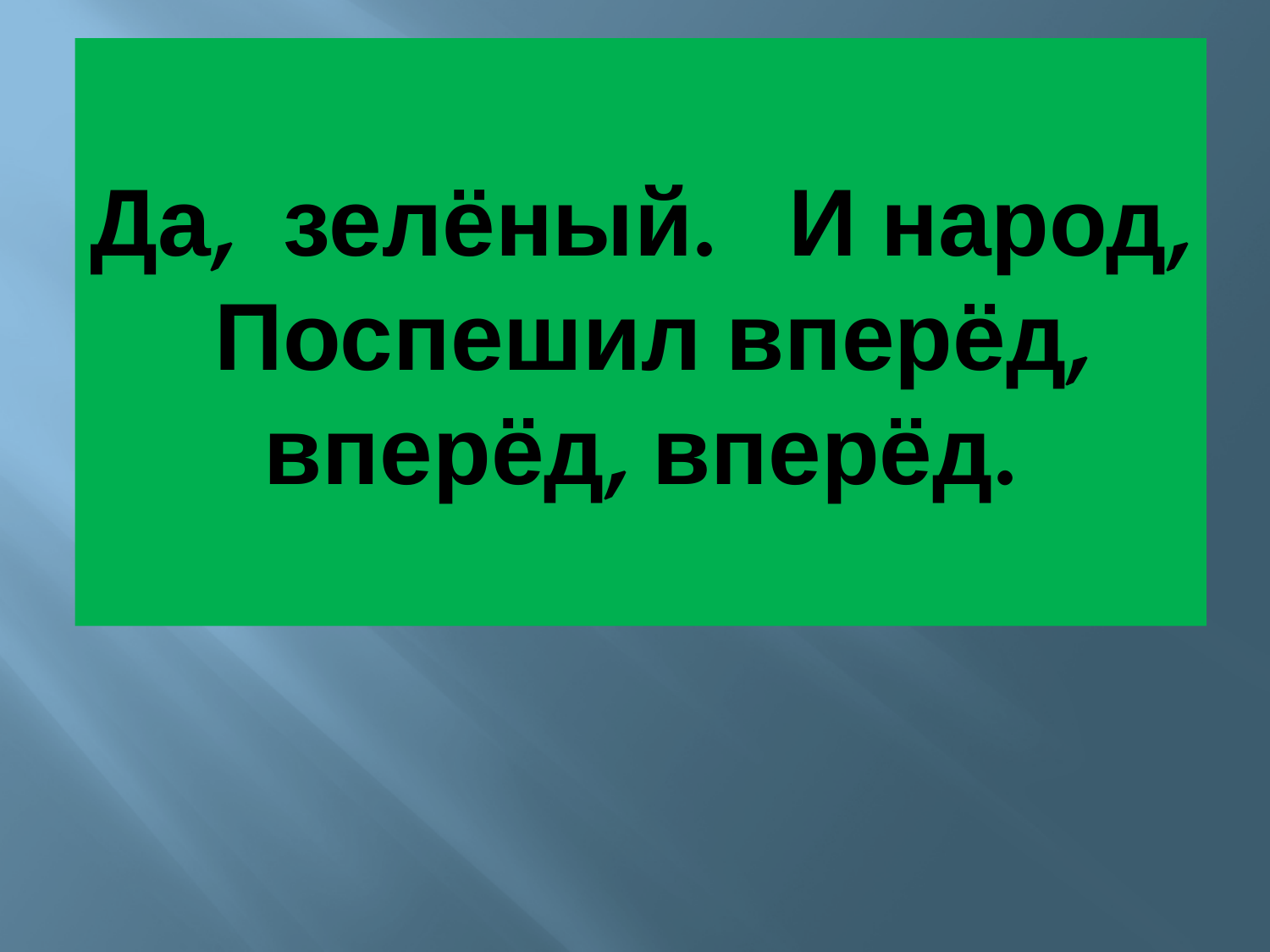

# Да,  зелёный.   И народ, Поспешил вперёд, вперёд, вперёд.